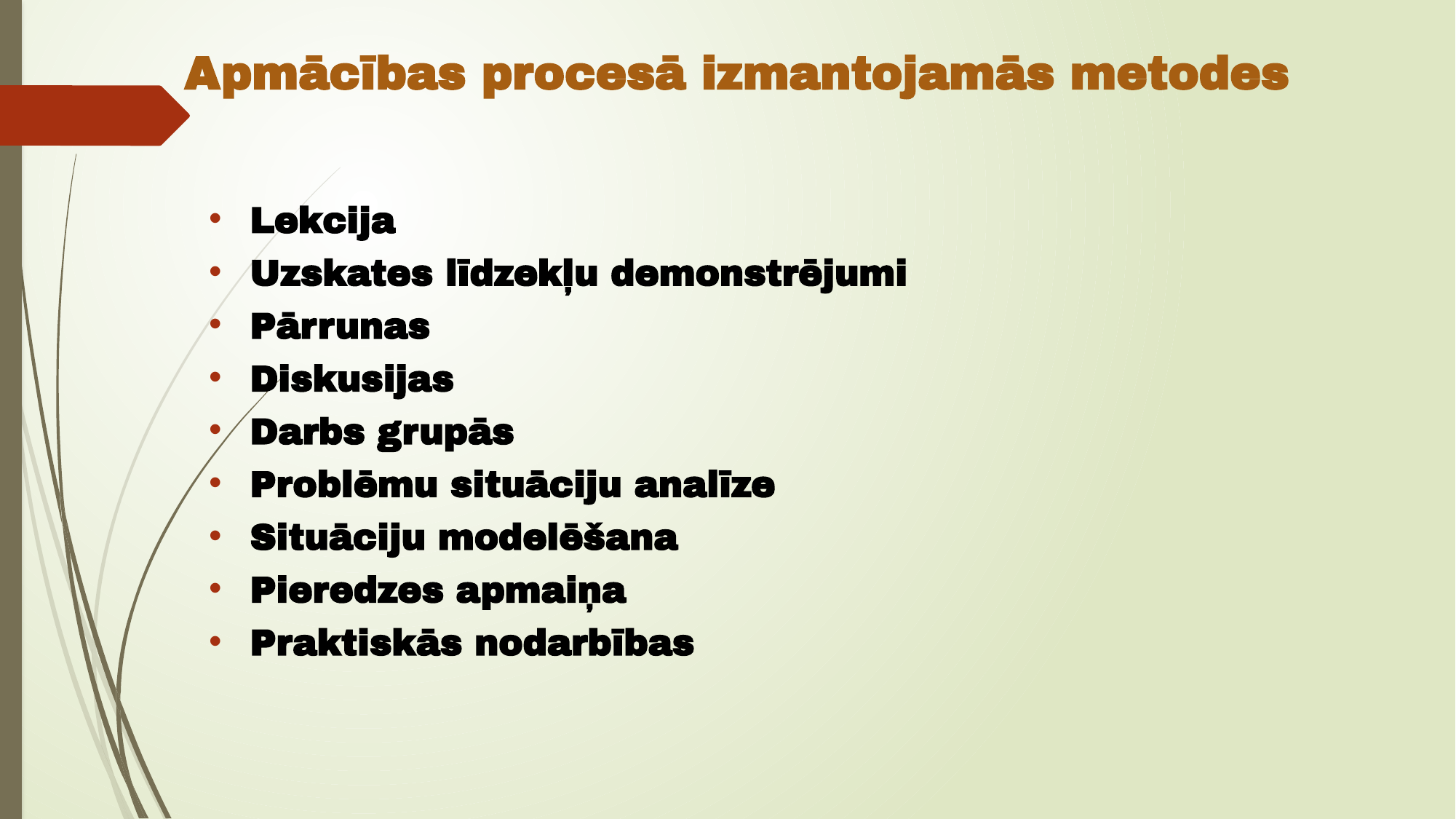

# Apmācības procesā izmantojamās metodes
Lekcija
Uzskates līdzekļu demonstrējumi
Pārrunas
Diskusijas
Darbs grupās
Problēmu situāciju analīze
Situāciju modelēšana
Pieredzes apmaiņa
Praktiskās nodarbības